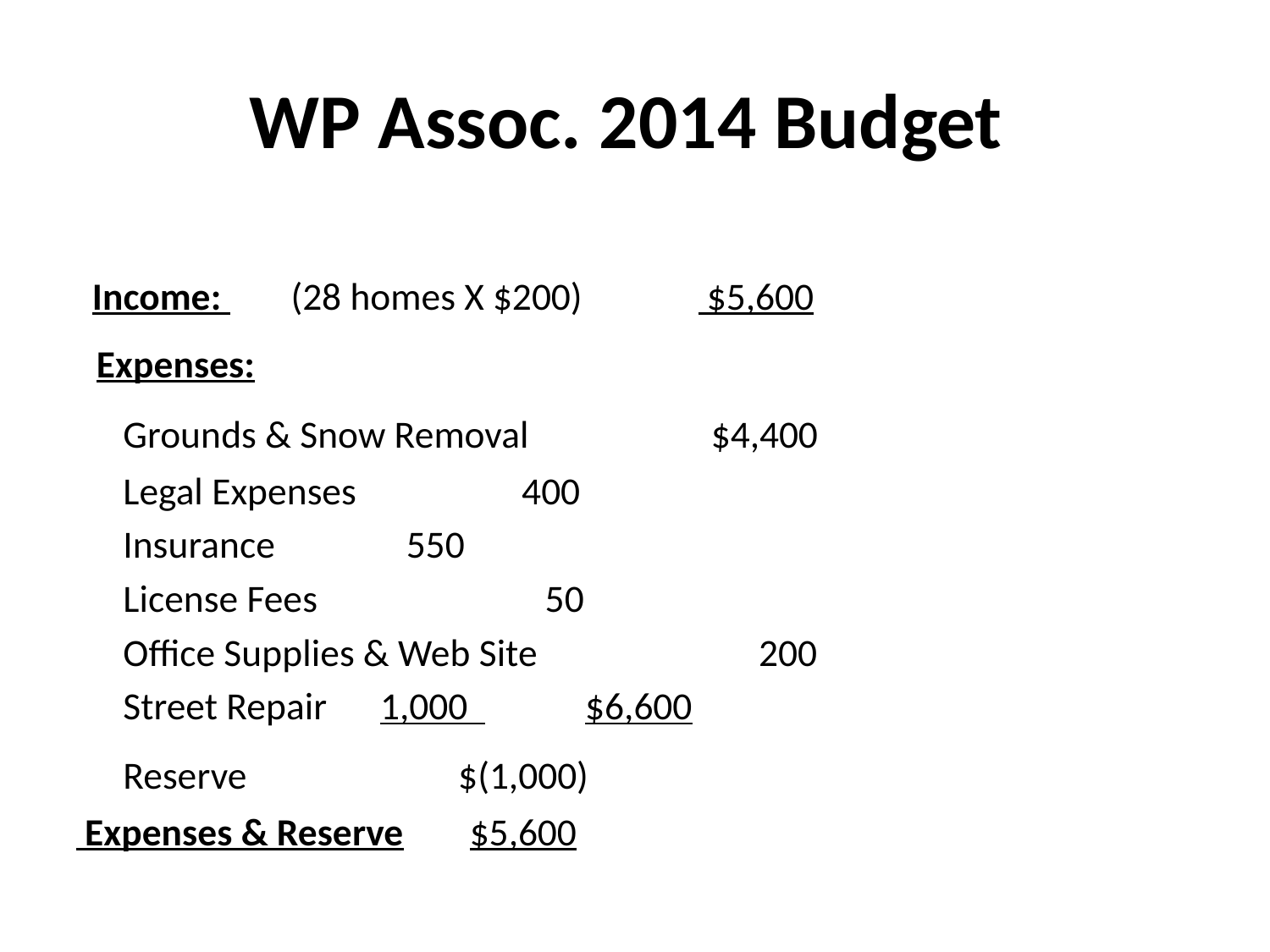

# WP Assoc. 2014 Budget
 Income:        (28 homes X $200)		              $5,600
  Expenses:
	Grounds & Snow Removal                     $4,400
	Legal Expenses			      400
	Insurance				      550
	License Fees			                      50
	Office Supplies & Web Site 	                    200
	Street Repair 			   1,000  	$6,600
 	Reserve					            $(1,000)
 Expenses & Reserve					$5,600